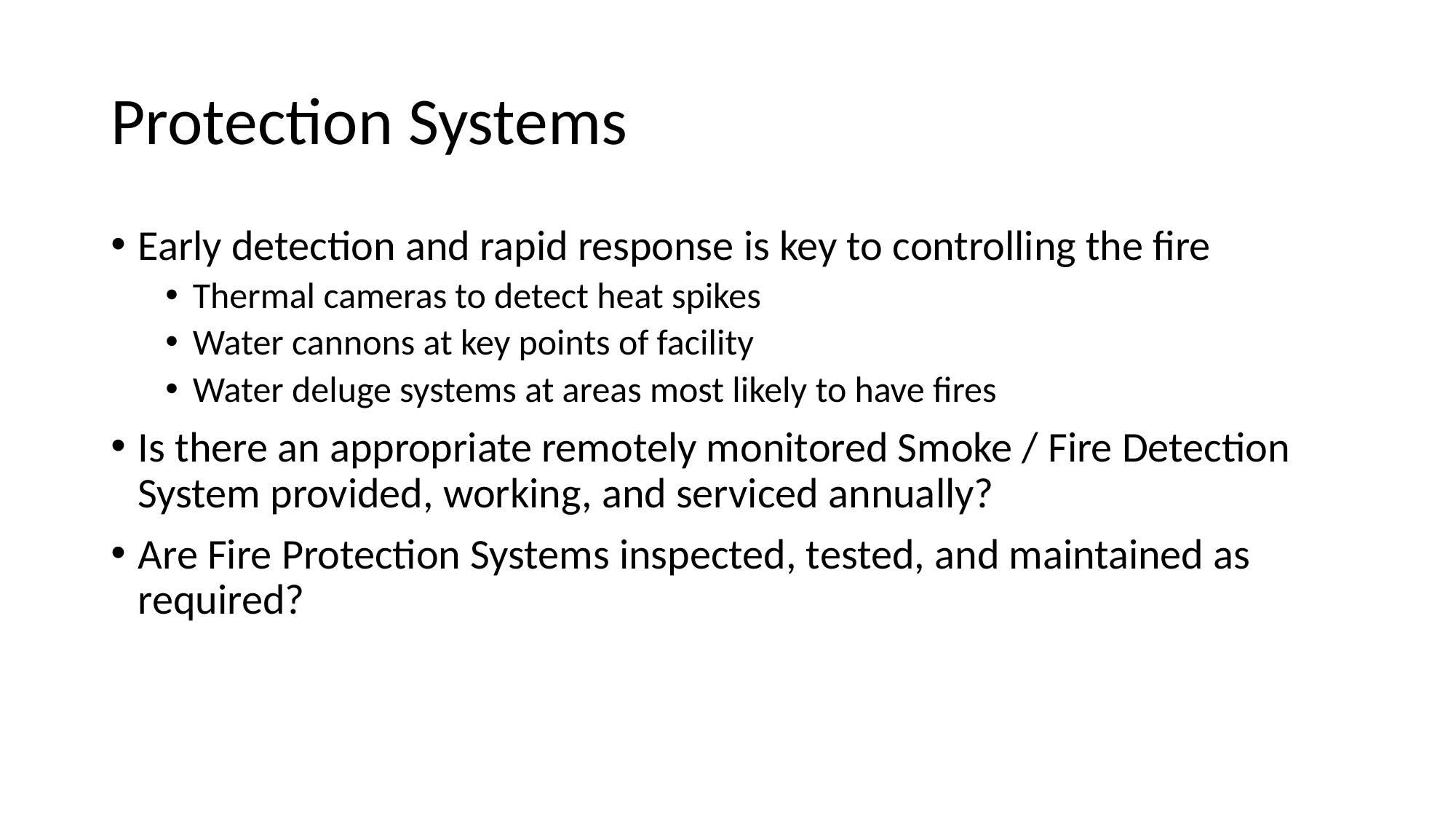

# Protection Systems
Early detection and rapid response is key to controlling the fire
Thermal cameras to detect heat spikes
Water cannons at key points of facility
Water deluge systems at areas most likely to have fires
Is there an appropriate remotely monitored Smoke / Fire Detection System provided, working, and serviced annually?
Are Fire Protection Systems inspected, tested, and maintained as required?